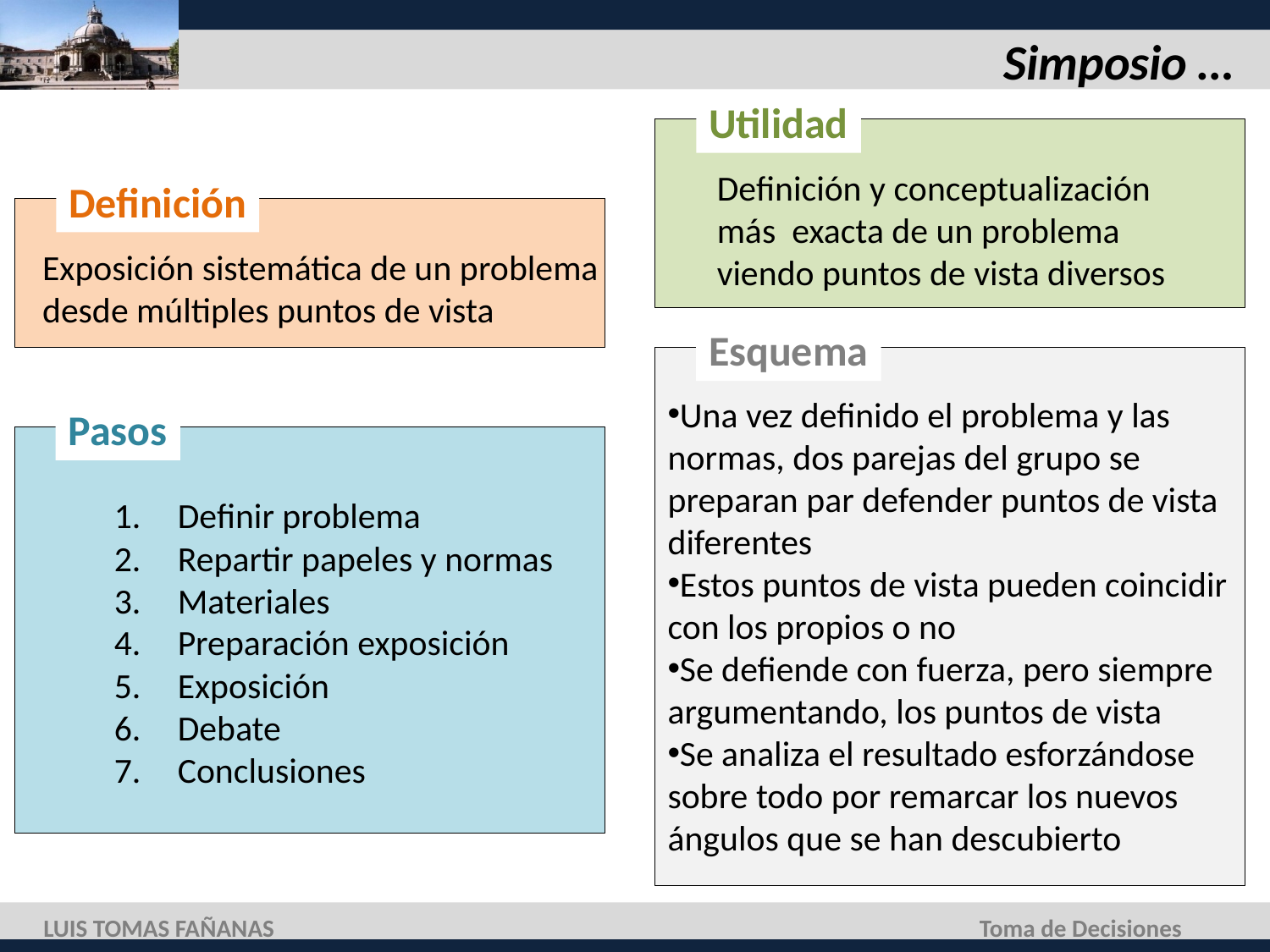

# Simposio …
Utilidad

Definición y conceptualización más  exacta de un problema viendo puntos de vista diversos
Definición

Exposición sistemática de un problema desde múltiples puntos de vista
Esquema

Una vez definido el problema y las normas, dos parejas del grupo se preparan par defender puntos de vista diferentes
Estos puntos de vista pueden coincidir con los propios o no
Se defiende con fuerza, pero siempre argumentando, los puntos de vista
Se analiza el resultado esforzándose sobre todo por remarcar los nuevos ángulos que se han descubierto
Pasos

Definir problema
Repartir papeles y normas
Materiales
Preparación exposición
Exposición
Debate
Conclusiones
LUIS TOMAS FAÑANAS
Toma de Decisiones